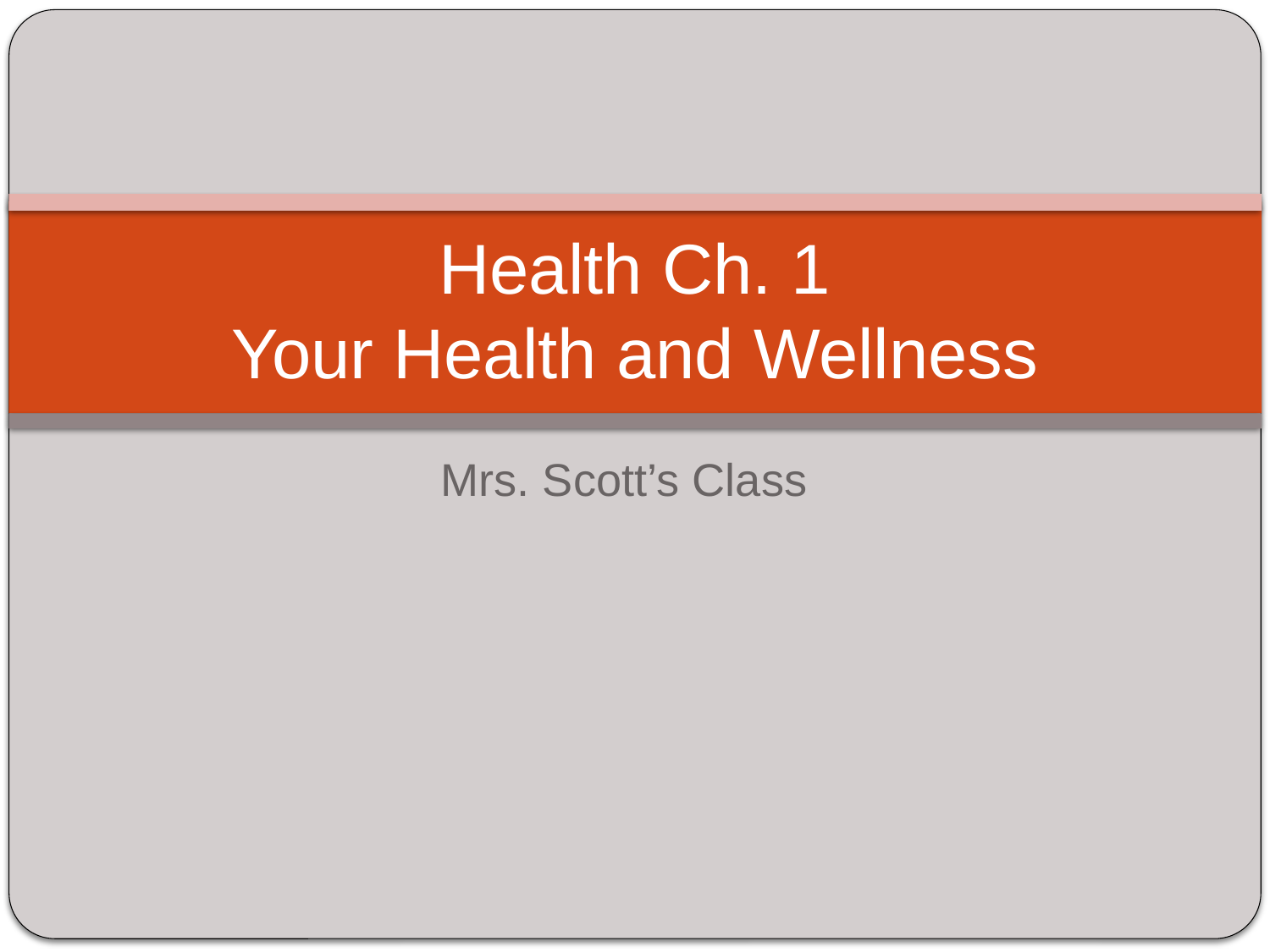

# Health Ch. 1 Your Health and Wellness
Mrs. Scott’s Class